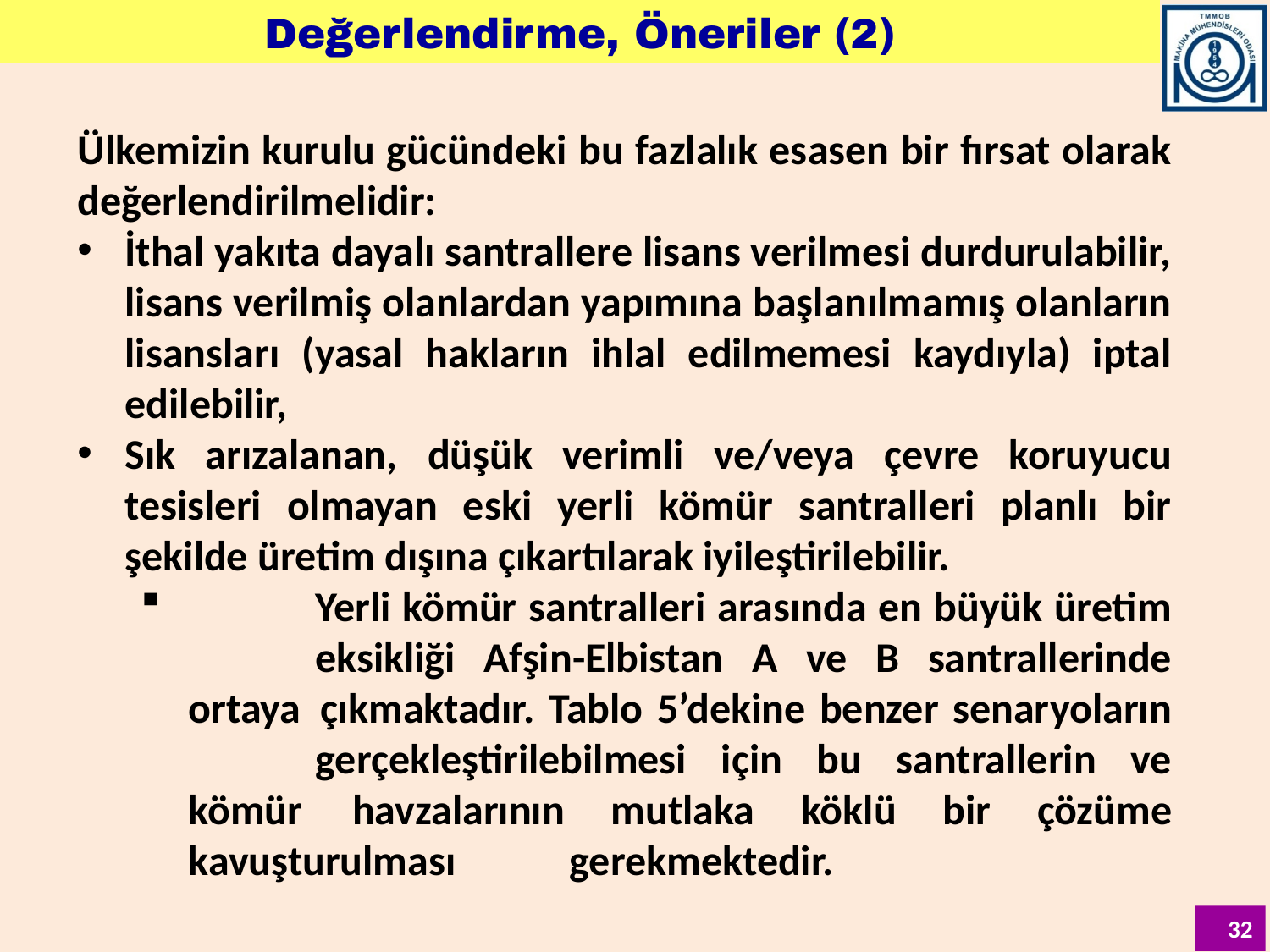

Değerlendirme, Öneriler (2)
Ülkemizin kurulu gücündeki bu fazlalık esasen bir fırsat olarak değerlendirilmelidir:
İthal yakıta dayalı santrallere lisans verilmesi durdurulabilir, lisans verilmiş olanlardan yapımına başlanılmamış olanların lisansları (yasal hakların ihlal edilmemesi kaydıyla) iptal edilebilir,
Sık arızalanan, düşük verimli ve/veya çevre koruyucu tesisleri olmayan eski yerli kömür santralleri planlı bir şekilde üretim dışına çıkartılarak iyileştirilebilir.
	Yerli kömür santralleri arasında en büyük üretim 	eksikliği Afşin-Elbistan A ve B santrallerinde ortaya 	çıkmaktadır. Tablo 5’dekine benzer senaryoların 	gerçekleştirilebilmesi için bu santrallerin ve kömür 	havzalarının mutlaka köklü bir çözüme kavuşturulması 	gerekmektedir.

32